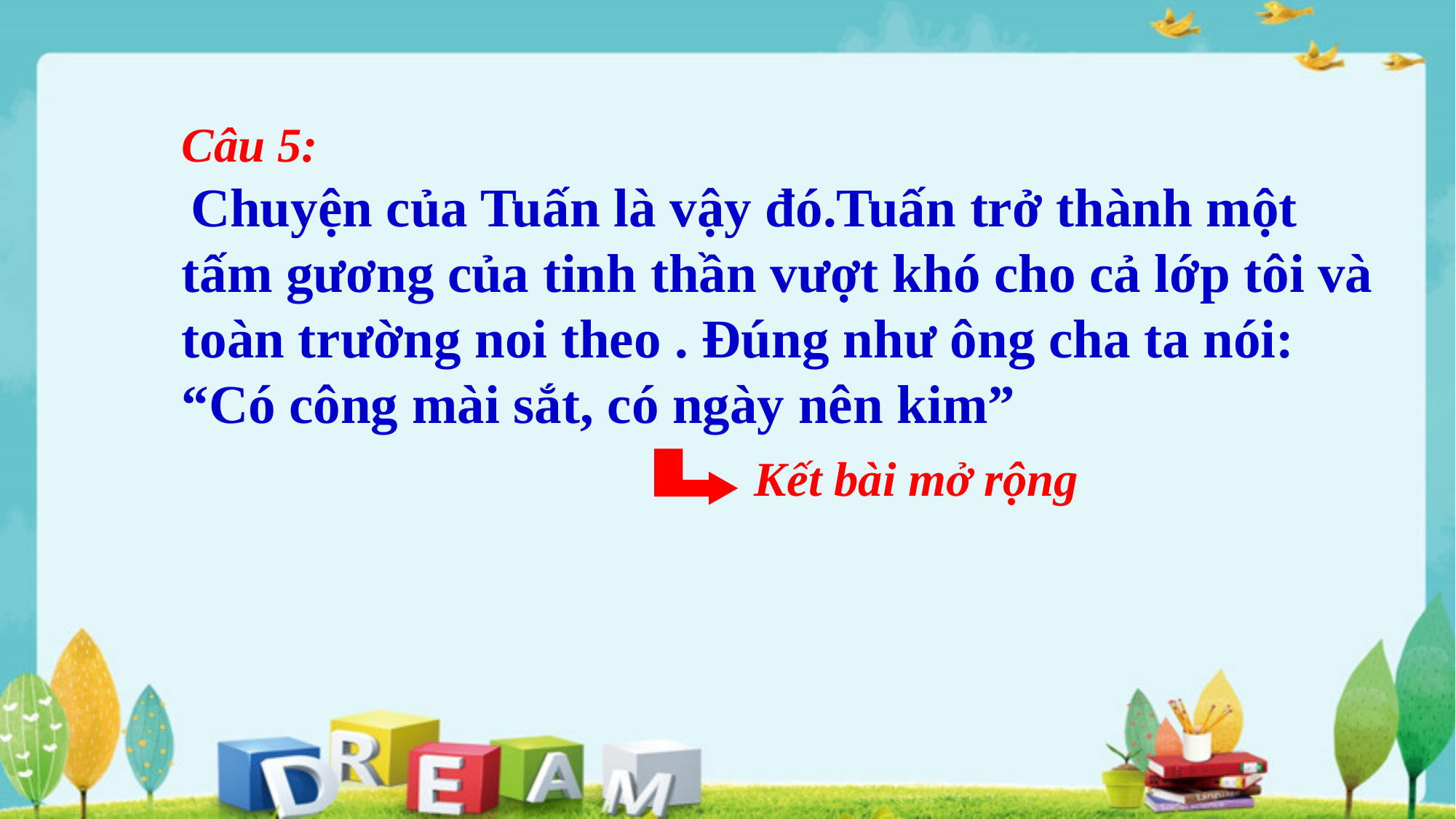

Câu 5:
 Chuyện của Tuấn là vậy đó.Tuấn trở thành một tấm gương của tinh thần vượt khó cho cả lớp tôi và toàn trường noi theo . Đúng như ông cha ta nói: “Có công mài sắt, có ngày nên kim”
Kết bài mở rộng